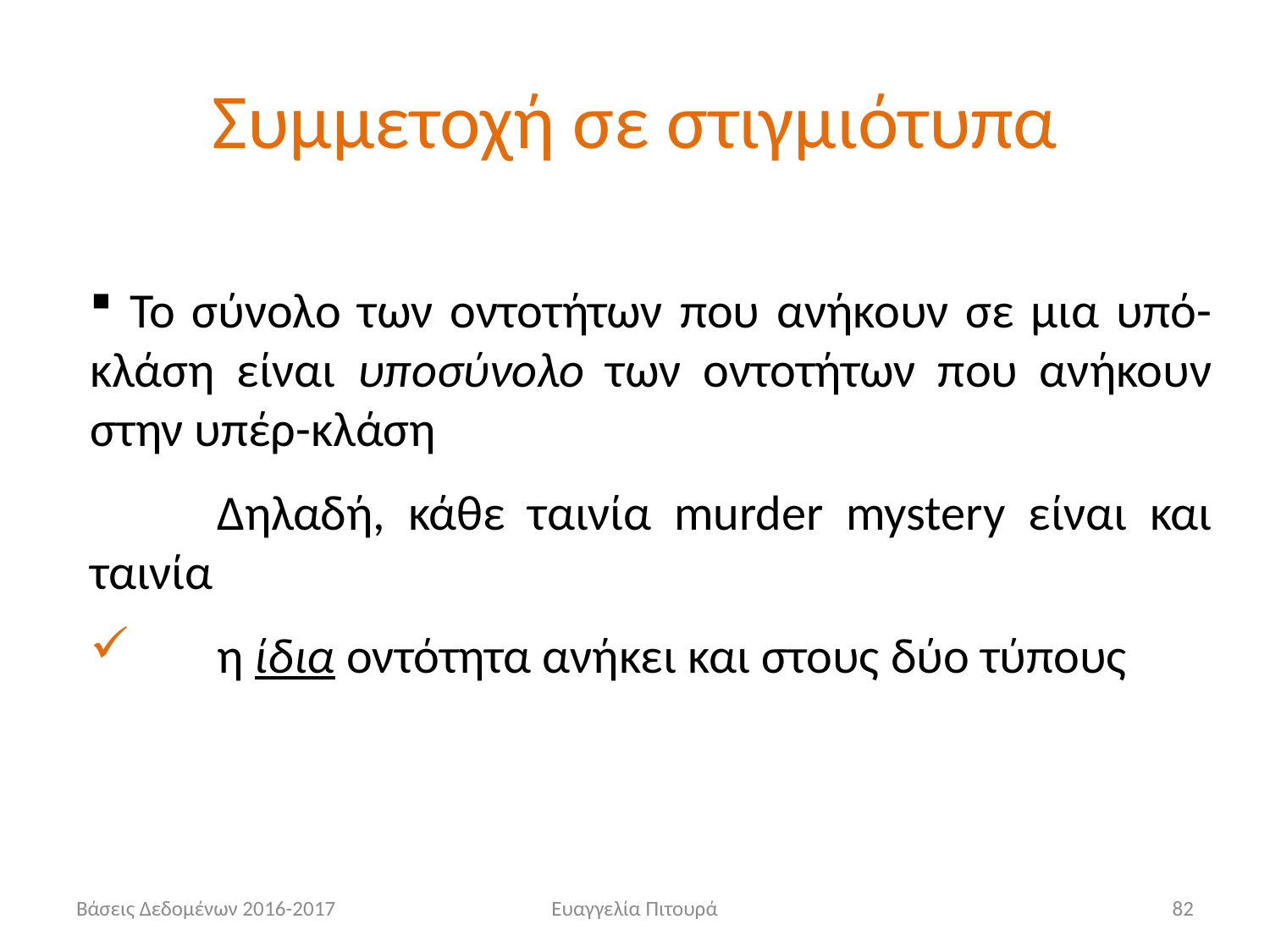

# Συμμετοχή σε στιγμιότυπα
 Το σύνολο των οντοτήτων που ανήκουν σε μια υπό-κλάση είναι υποσύνολο των οντοτήτων που ανήκουν στην υπέρ-κλάση
	Δηλαδή, κάθε ταινία murder mystery είναι και ταινία
	η ίδια οντότητα ανήκει και στους δύο τύπους
Βάσεις Δεδομένων 2016-2017
Ευαγγελία Πιτουρά
82